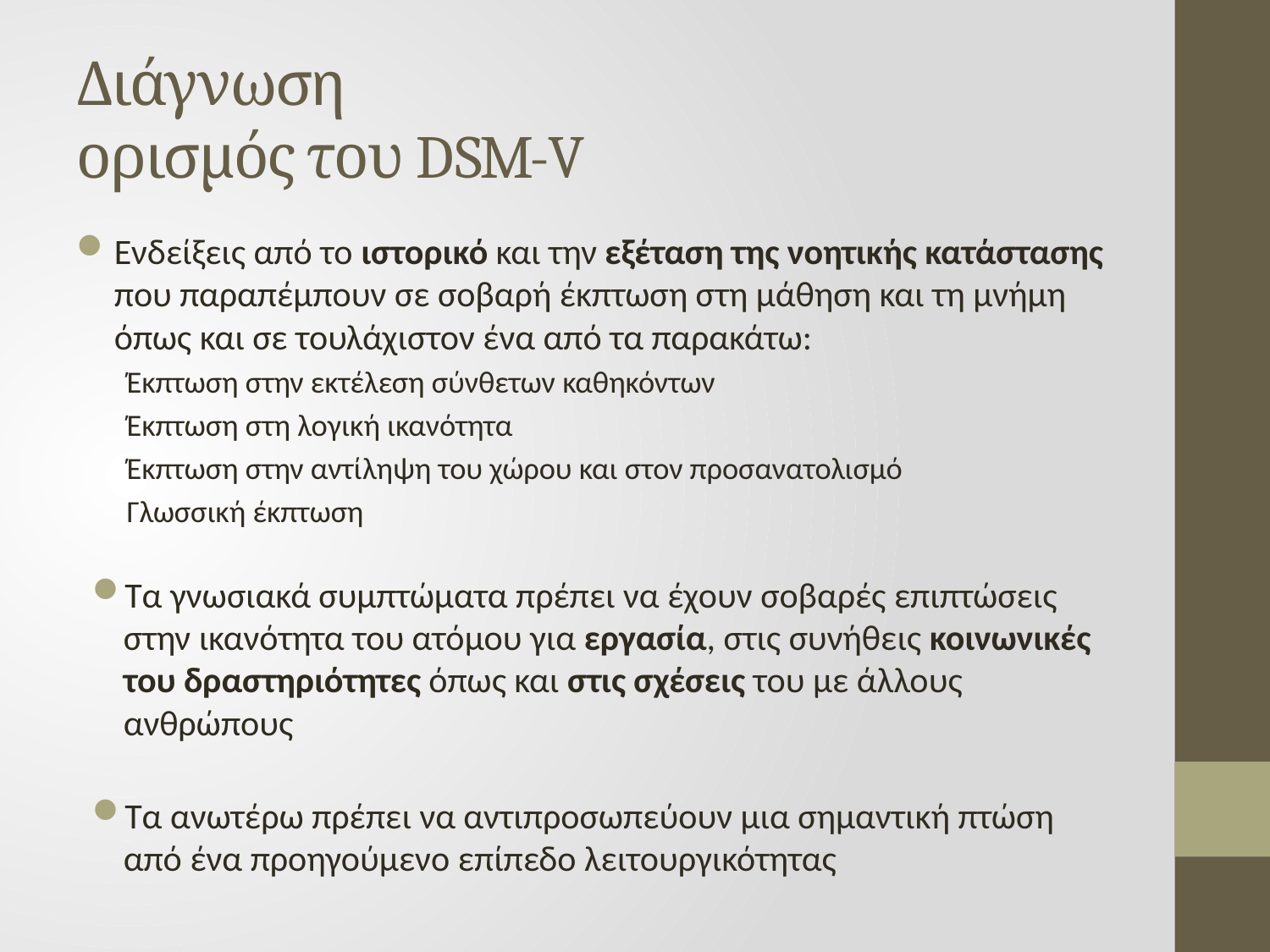

# Διάγνωση ορισμός του DSM-V
Ενδείξεις από το ιστορικό και την εξέταση της νοητικής κατάστασης που παραπέμπουν σε σοβαρή έκπτωση στη μάθηση και τη μνήμη όπως και σε τουλάχιστον ένα από τα παρακάτω:
Έκπτωση στην εκτέλεση σύνθετων καθηκόντων
Έκπτωση στη λογική ικανότητα
Έκπτωση στην αντίληψη του χώρου και στον προσανατολισμό
Γλωσσική έκπτωση

Τα γνωσιακά συμπτώματα πρέπει να έχουν σοβαρές επιπτώσεις στην ικανότητα του ατόμου για εργασία, στις συνήθεις κοινωνικές του δραστηριότητες όπως και στις σχέσεις του με άλλους ανθρώπους

Τα ανωτέρω πρέπει να αντιπροσωπεύουν μια σημαντική πτώση από ένα προηγούμενο επίπεδο λειτουργικότητας